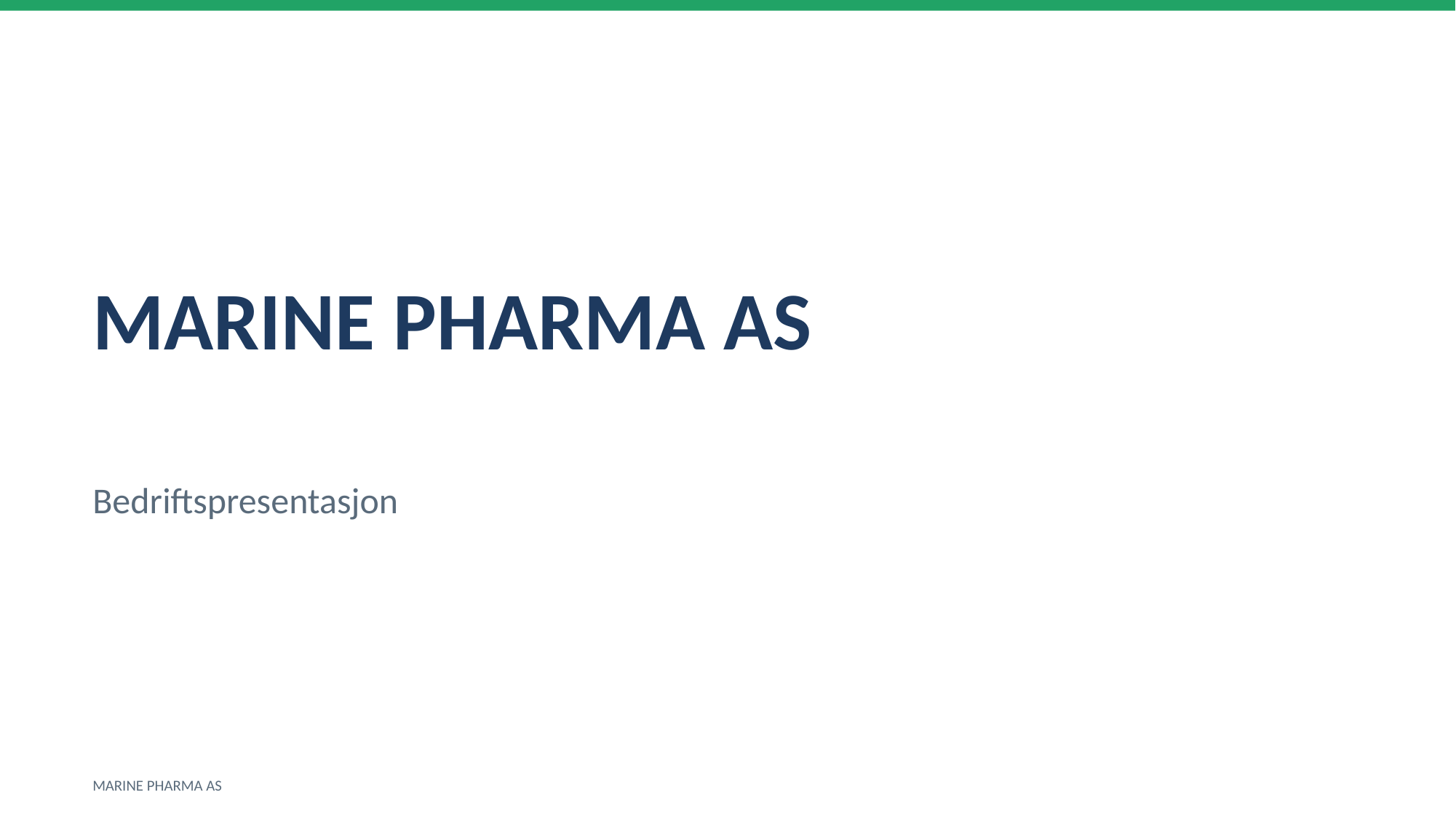

MARINE PHARMA AS
Bedriftspresentasjon
MARINE PHARMA AS